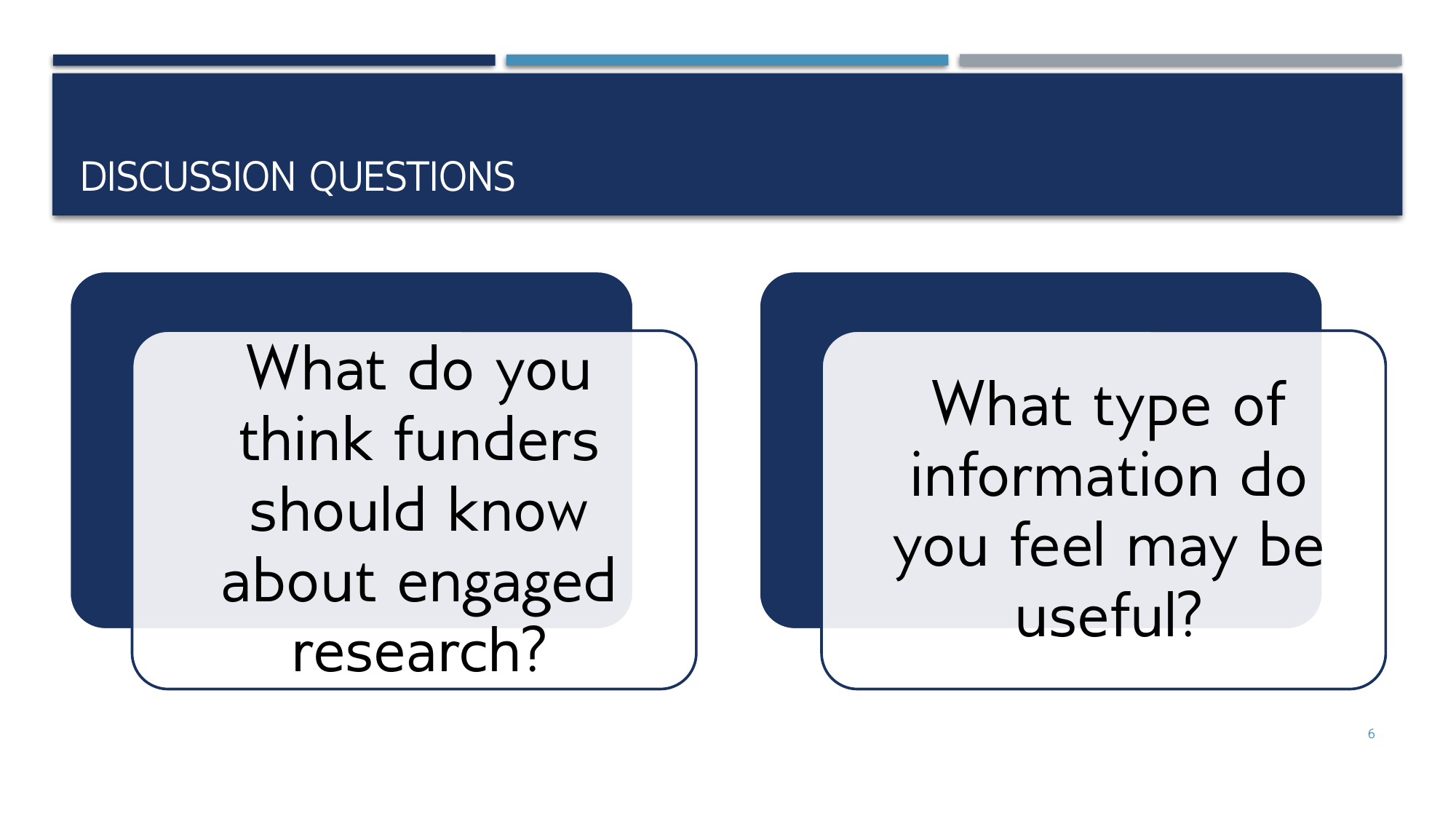

# Discussion Questions
What do you think funders should know about engaged research?
What type of information do you feel may be useful?
6